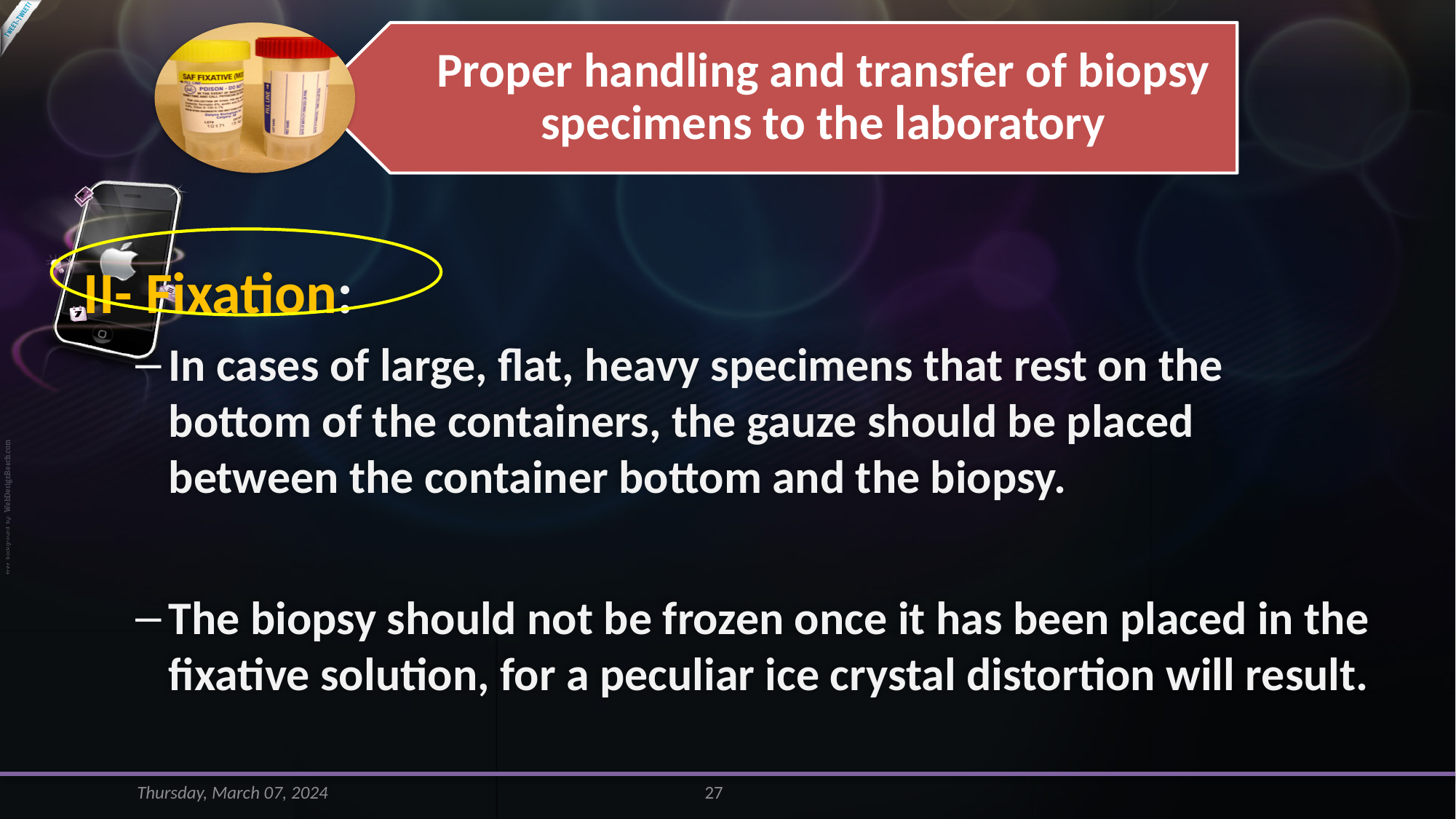

Proper handling and transfer of biopsy specimens to the laboratory

II- Fixation:
In cases of large, flat, heavy specimens that rest on the bottom of the containers, the gauze should be placed between the container bottom and the biopsy.

The biopsy should not be frozen once it has been placed in the fixative solution, for a peculiar ice crystal distortion will result.

Thursday, March 07, 2024
27